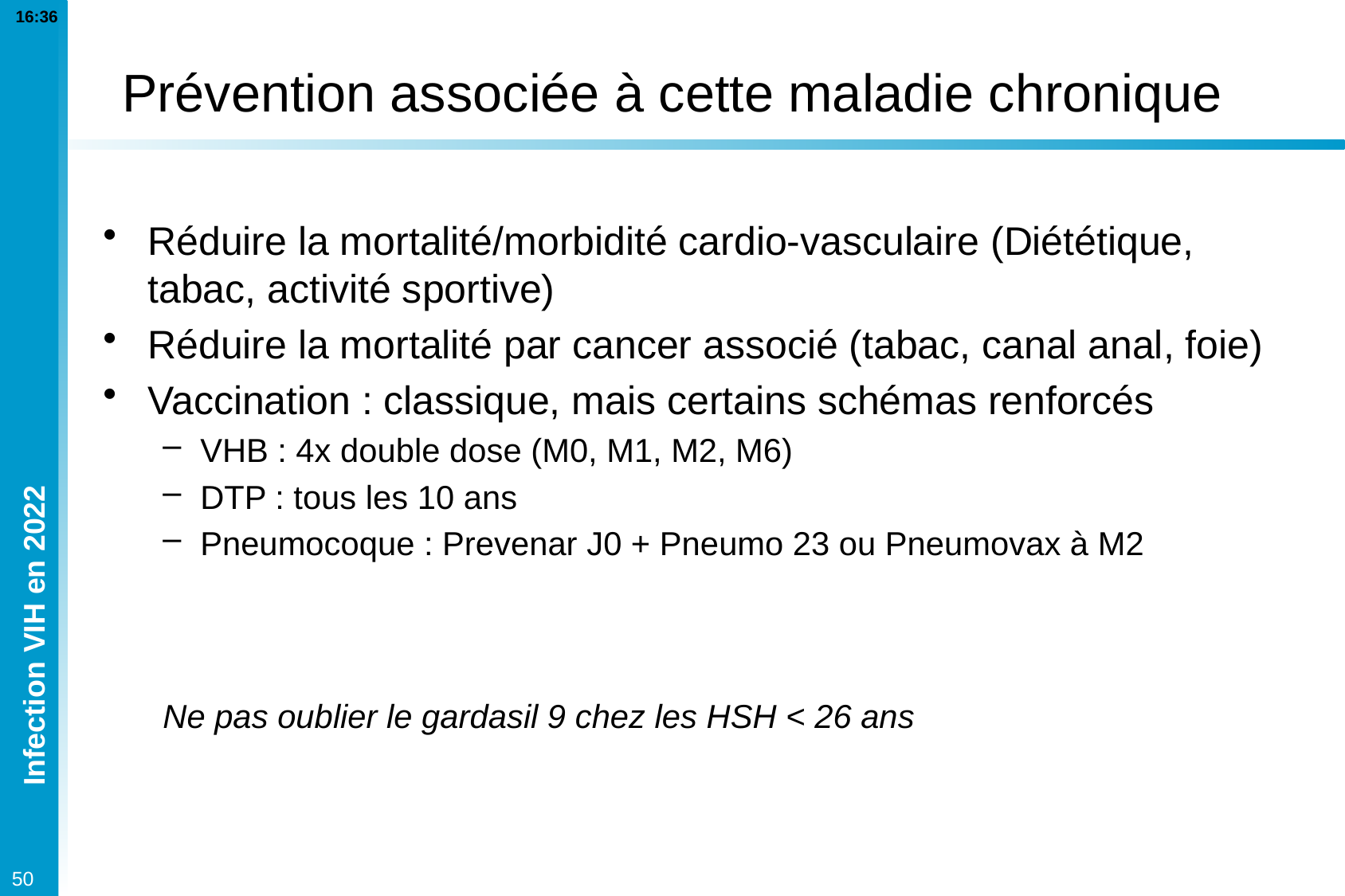

# Prévention associée à cette maladie chronique
Réduire la mortalité/morbidité cardio-vasculaire (Diététique, tabac, activité sportive)
Réduire la mortalité par cancer associé (tabac, canal anal, foie)
Vaccination : classique, mais certains schémas renforcés
VHB : 4x double dose (M0, M1, M2, M6)
DTP : tous les 10 ans
Pneumocoque : Prevenar J0 + Pneumo 23 ou Pneumovax à M2

Ne pas oublier le gardasil 9 chez les HSH < 26 ans